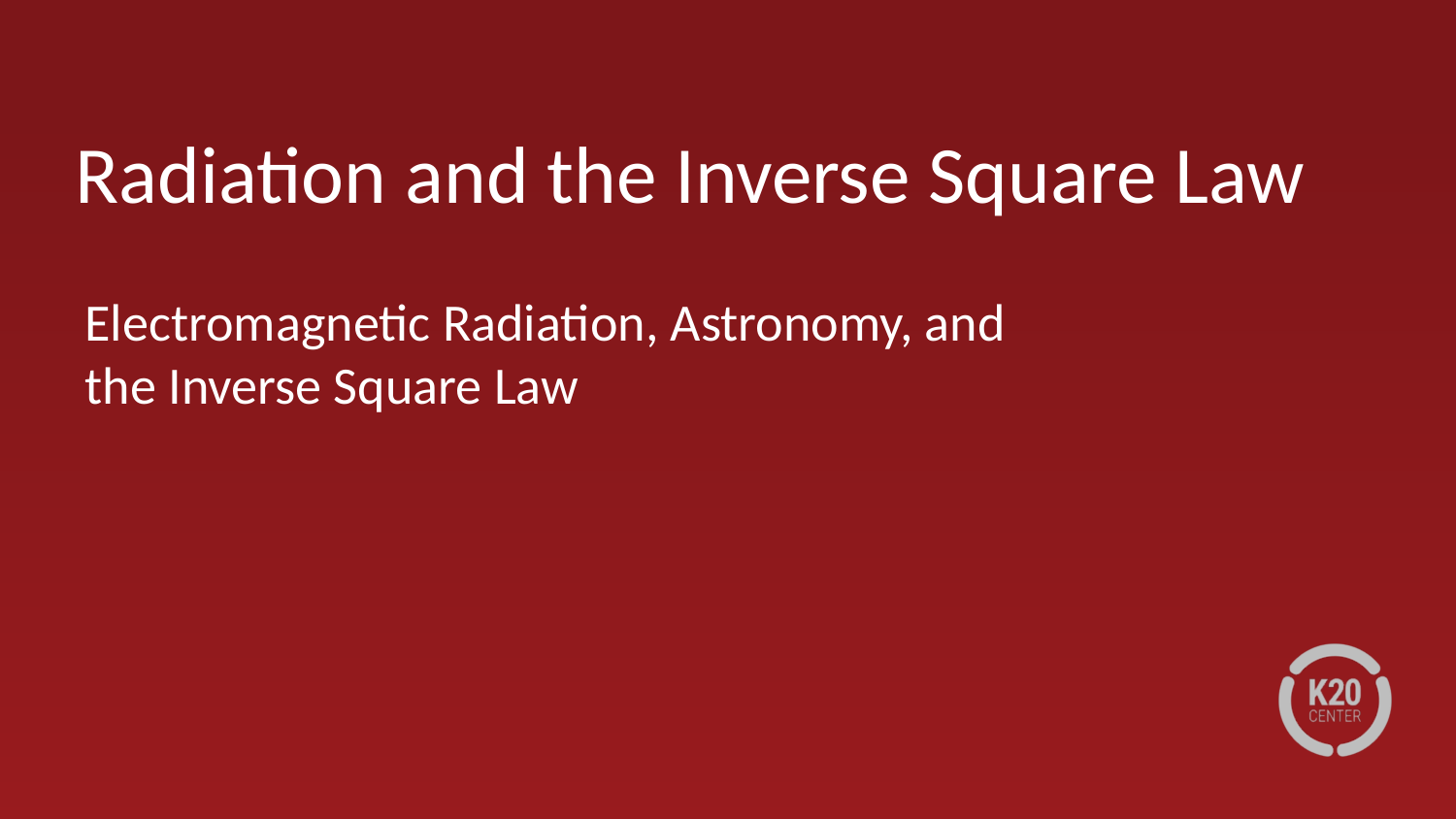

# Radiation and the Inverse Square Law
Electromagnetic Radiation, Astronomy, and the Inverse Square Law